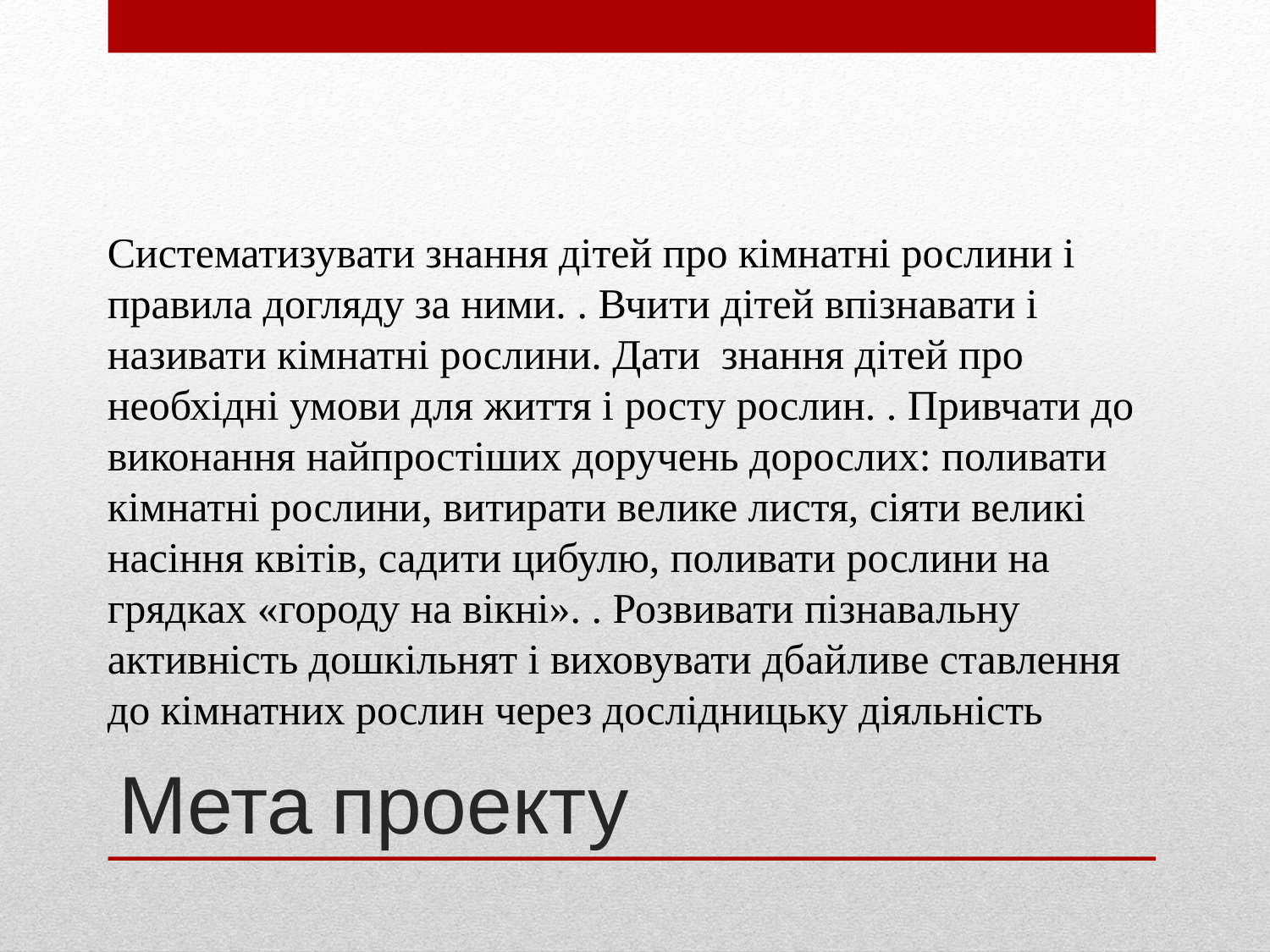

Систематизувати знання дітей про кімнатні рослини і правила догляду за ними. . Вчити дітей впізнавати і називати кімнатні рослини. Дати  знання дітей про необхідні умови для життя і росту рослин. . Привчати до виконання найпростіших доручень дорослих: поливати кімнатні рослини, витирати велике листя, сіяти великі насіння квітів, садити цибулю, поливати рослини на грядках «городу на вікні». . Розвивати пізнавальну активність дошкільнят і виховувати дбайливе ставлення до кімнатних рослин через дослідницьку діяльність
# Мета проекту